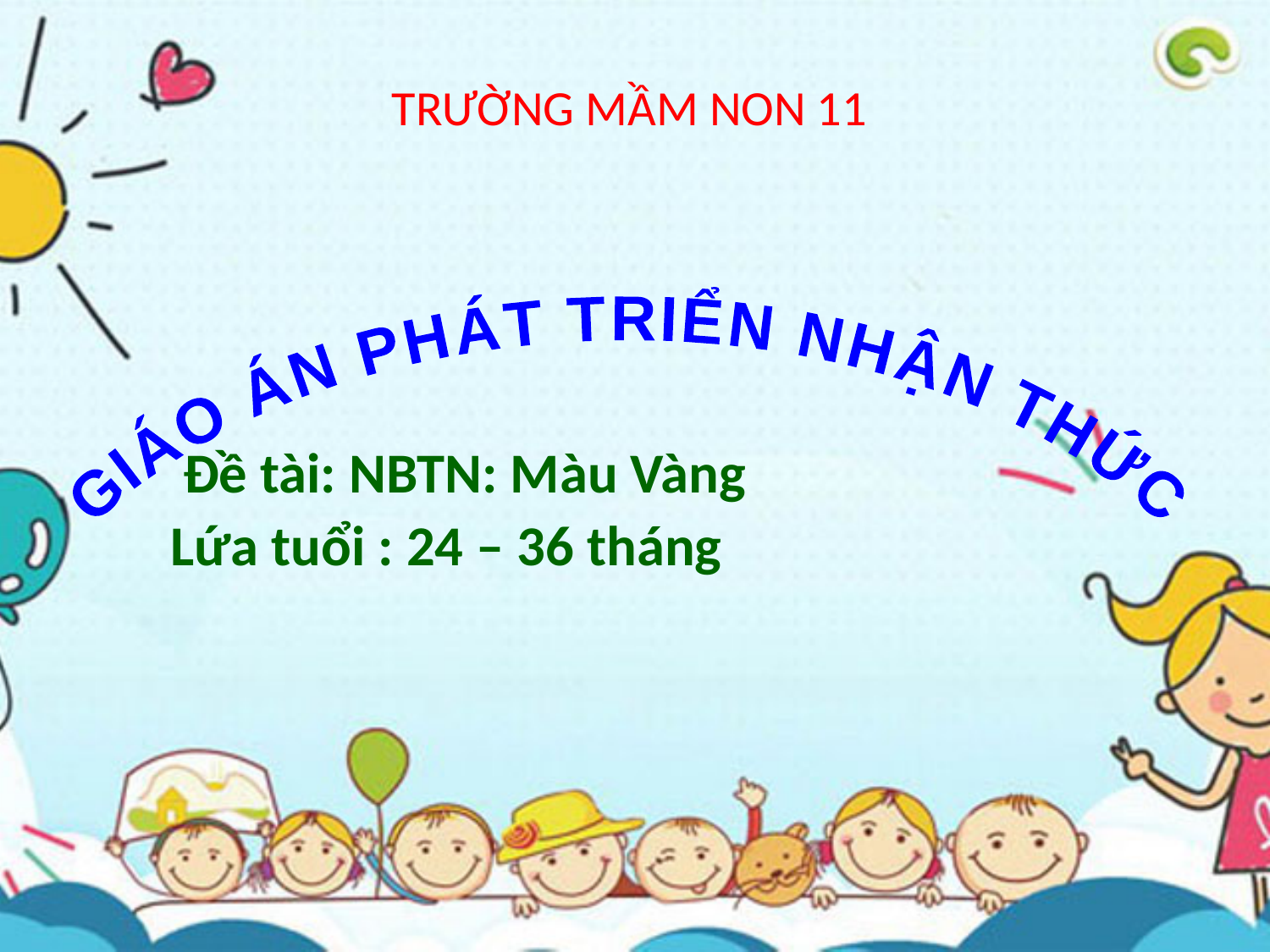

# TRƯỜNG MẦM NON 11
     GIÁO ÁN PHÁT TRIỂN NHẬN THỨC
            Đề tài: NBTN: Màu Vàng
                 Lứa tuổi : 24 – 36 tháng